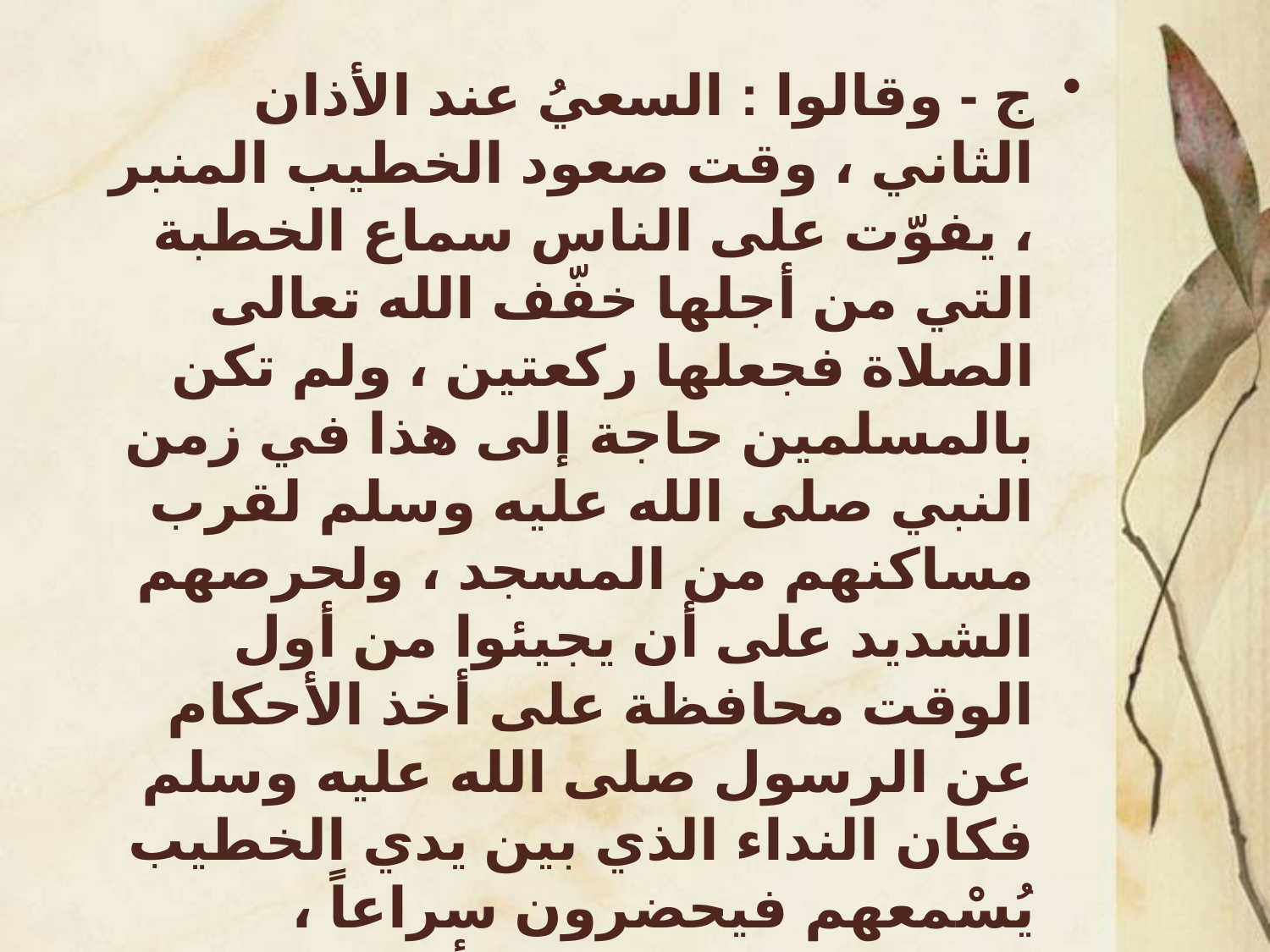

ج - وقالوا : السعيُ عند الأذان الثاني ، وقت صعود الخطيب المنبر ، يفوّت على الناس سماع الخطبة التي من أجلها خفّف الله تعالى الصلاة فجعلها ركعتين ، ولم تكن بالمسلمين حاجة إلى هذا في زمن النبي صلى الله عليه وسلم لقرب مساكنهم من المسجد ، ولحرصهم الشديد على أن يجيئوا من أول الوقت محافظة على أخذ الأحكام عن الرسول صلى الله عليه وسلم فكان النداء الذي بين يدي الخطيب يُسْمعهم فيحضرون سراعاً ، ويدركون الخطبة من أولها لقرب المساكن من المسجد .